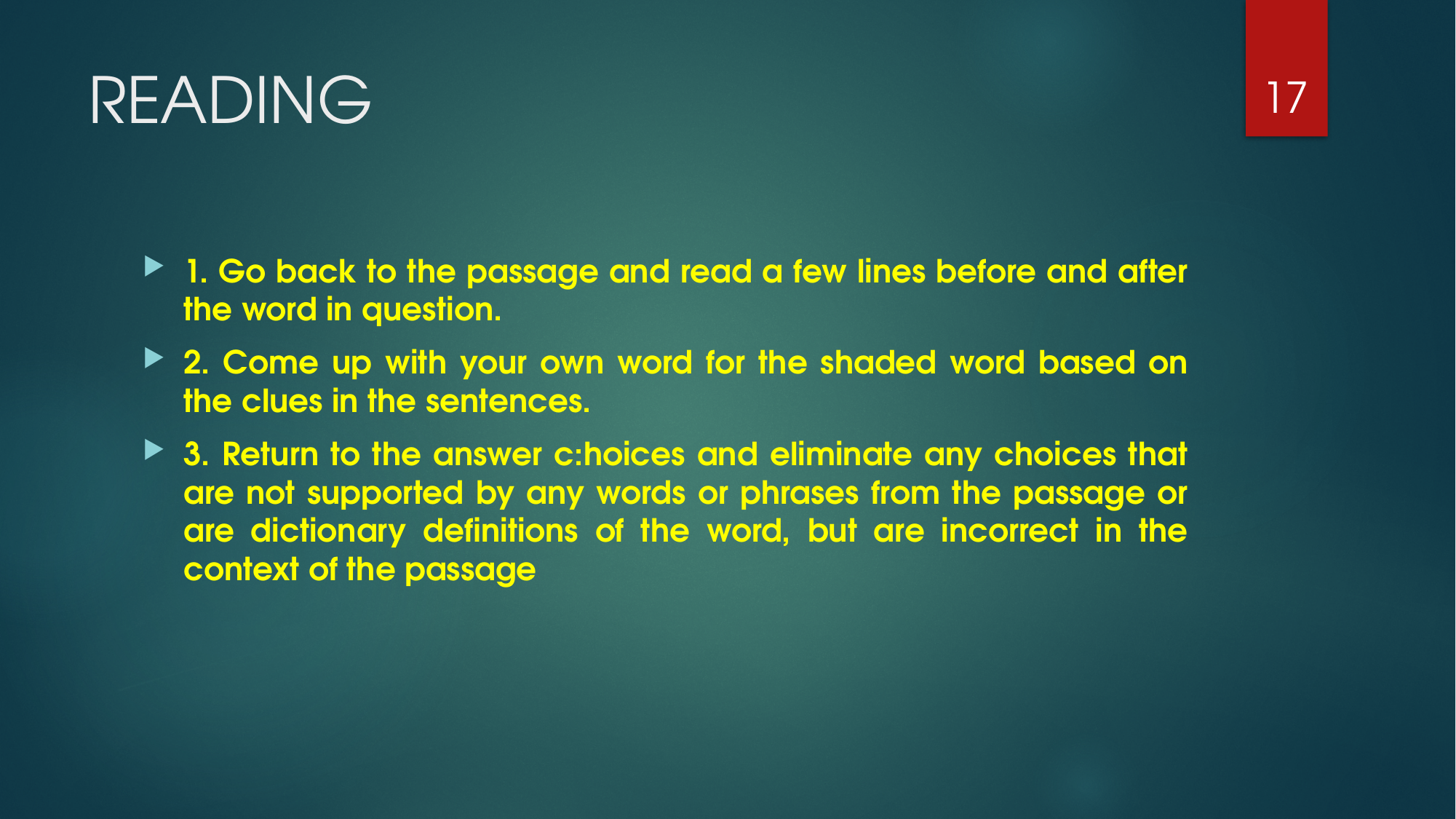

17
# READING
1. Go back to the passage and read a few lines before and after the word in question.
2. Come up with your own word for the shaded word based on the clues in the sentences.
3. Return to the answer c:hoices and eliminate any choices that are not supported by any words or phrases from the passage or are dictionary definitions of the word, but are incorrect in the context of the passage